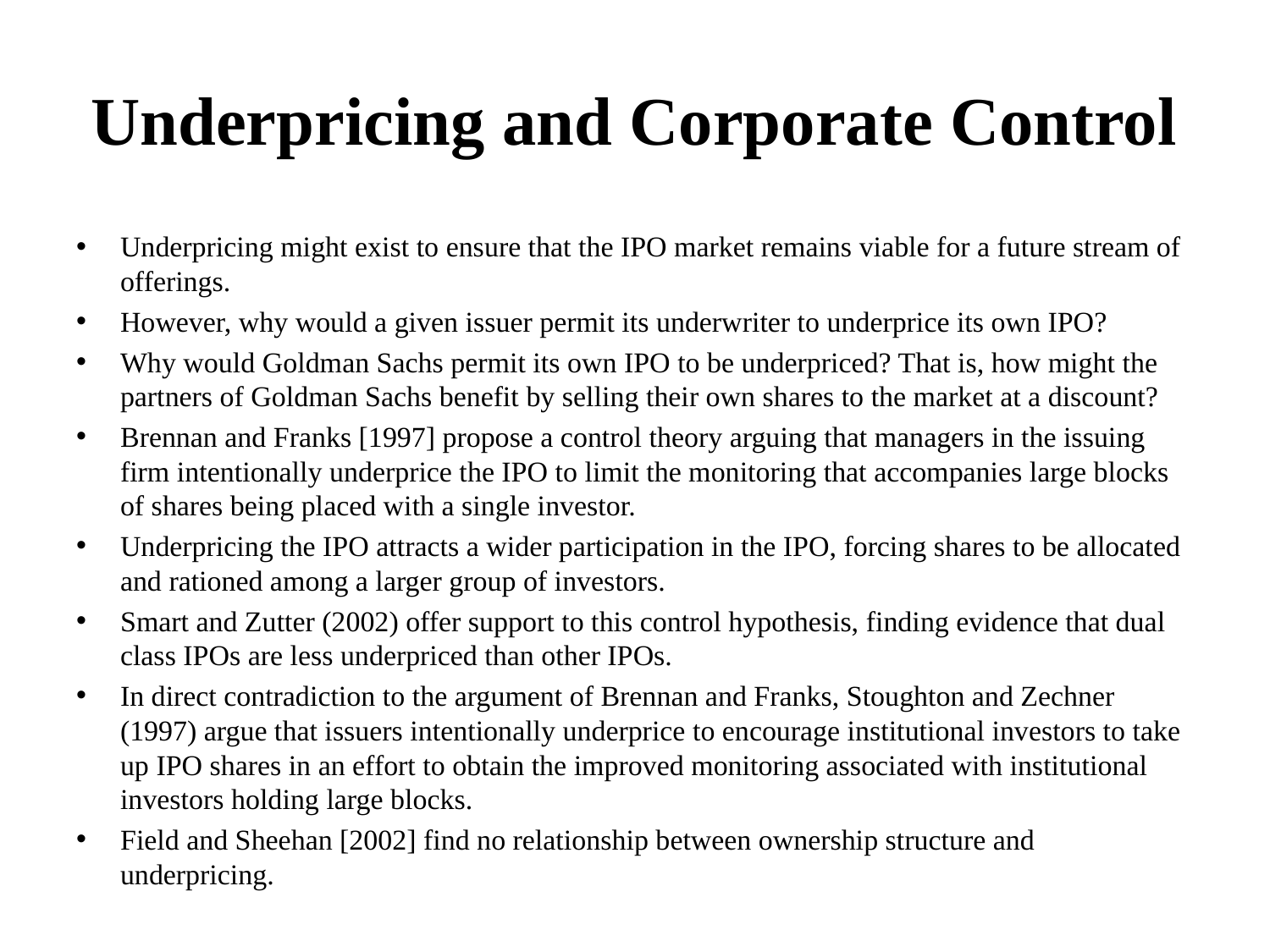

# Underpricing and Corporate Control
Underpricing might exist to ensure that the IPO market remains viable for a future stream of offerings.
However, why would a given issuer permit its underwriter to underprice its own IPO?
Why would Goldman Sachs permit its own IPO to be underpriced? That is, how might the partners of Goldman Sachs benefit by selling their own shares to the market at a discount?
Brennan and Franks [1997] propose a control theory arguing that managers in the issuing firm intentionally underprice the IPO to limit the monitoring that accompanies large blocks of shares being placed with a single investor.
Underpricing the IPO attracts a wider participation in the IPO, forcing shares to be allocated and rationed among a larger group of investors.
Smart and Zutter (2002) offer support to this control hypothesis, finding evidence that dual class IPOs are less underpriced than other IPOs.
In direct contradiction to the argument of Brennan and Franks, Stoughton and Zechner (1997) argue that issuers intentionally underprice to encourage institutional investors to take up IPO shares in an effort to obtain the improved monitoring associated with institutional investors holding large blocks.
Field and Sheehan [2002] find no relationship between ownership structure and underpricing.